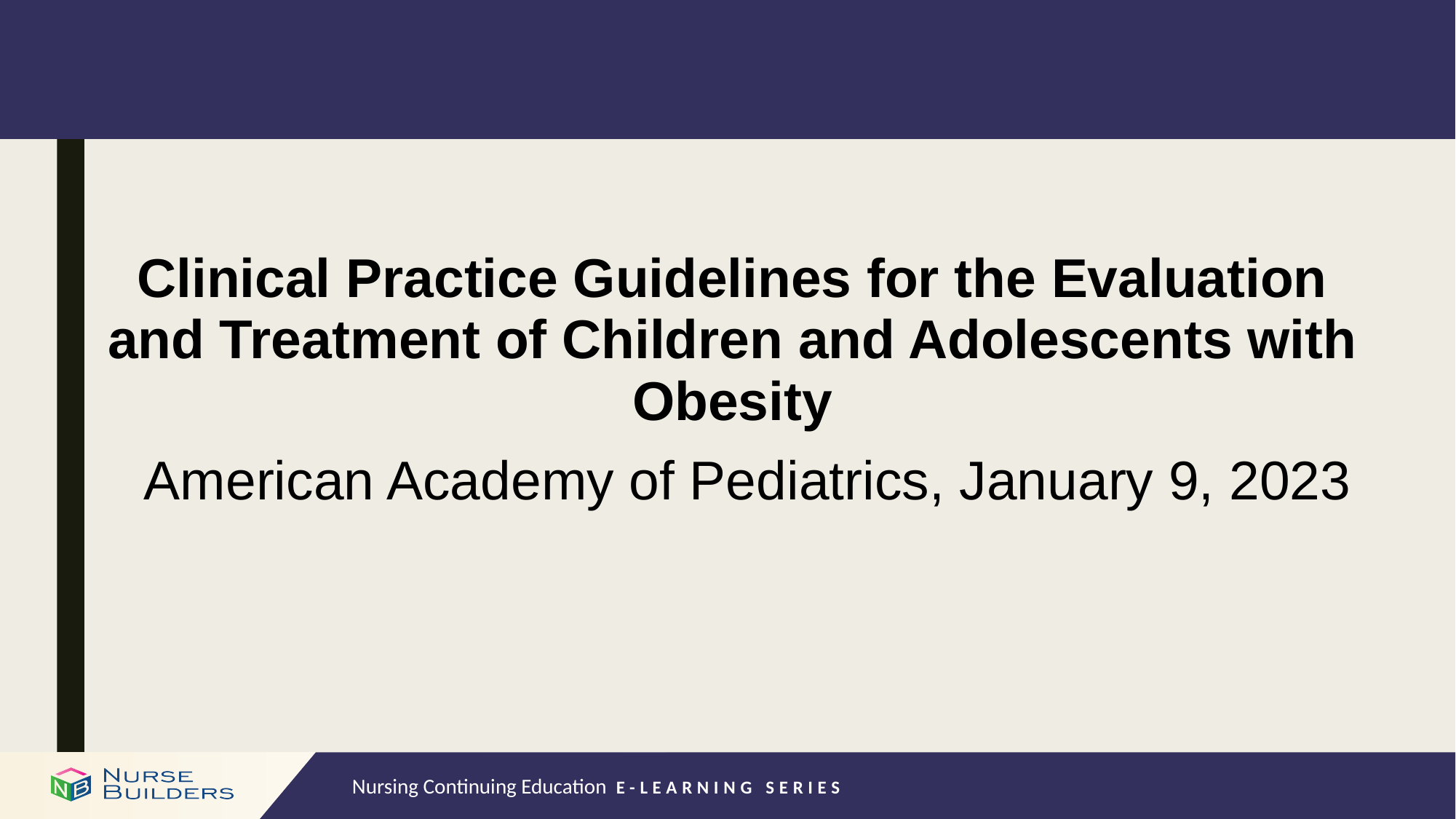

#

Clinical Practice Guidelines for the Evaluation and Treatment of Children and Adolescents with Obesity
  American Academy of Pediatrics, January 9, 2023